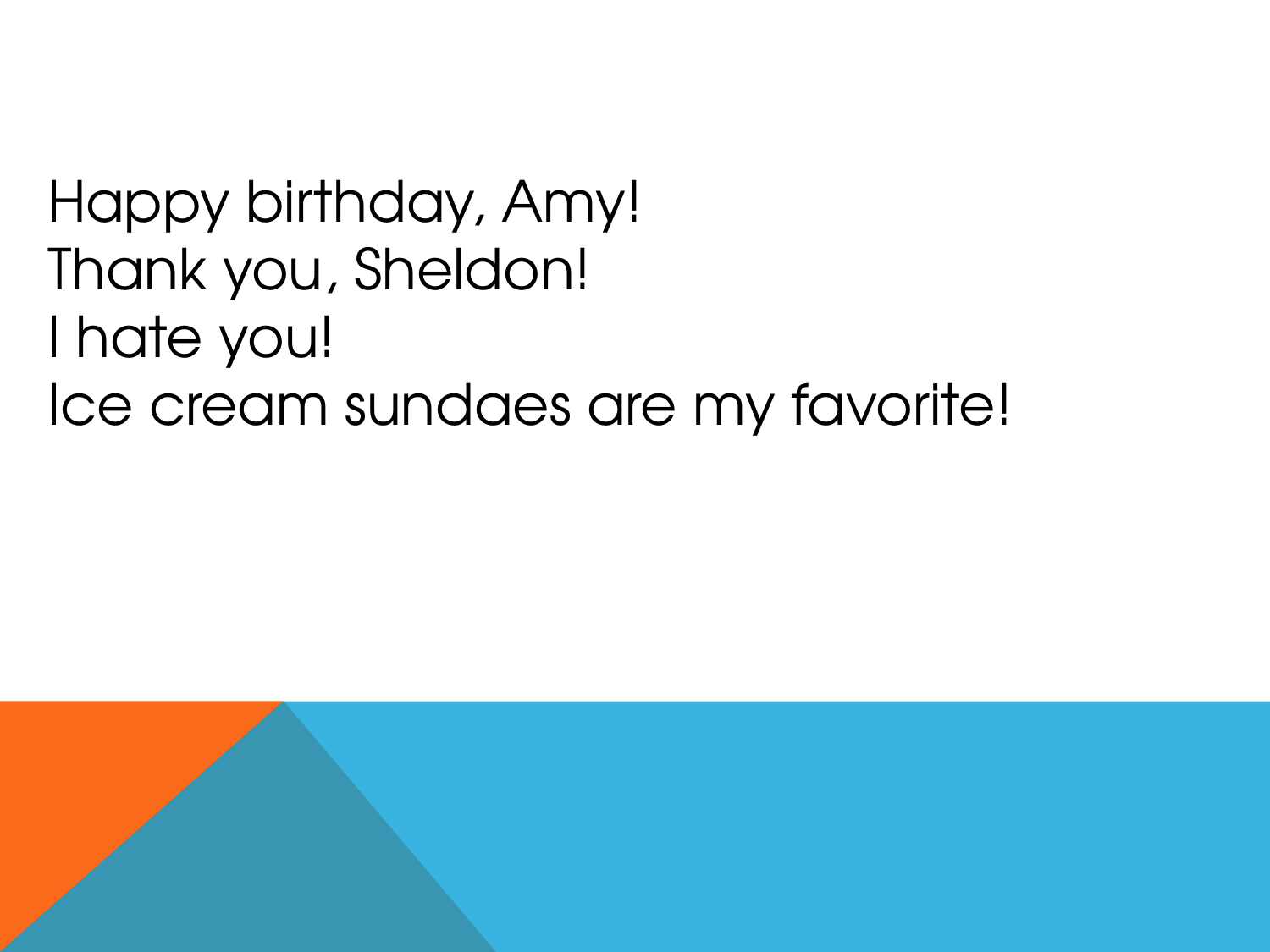

Happy birthday, Amy!
Thank you, Sheldon!
I hate you!
Ice cream sundaes are my favorite!